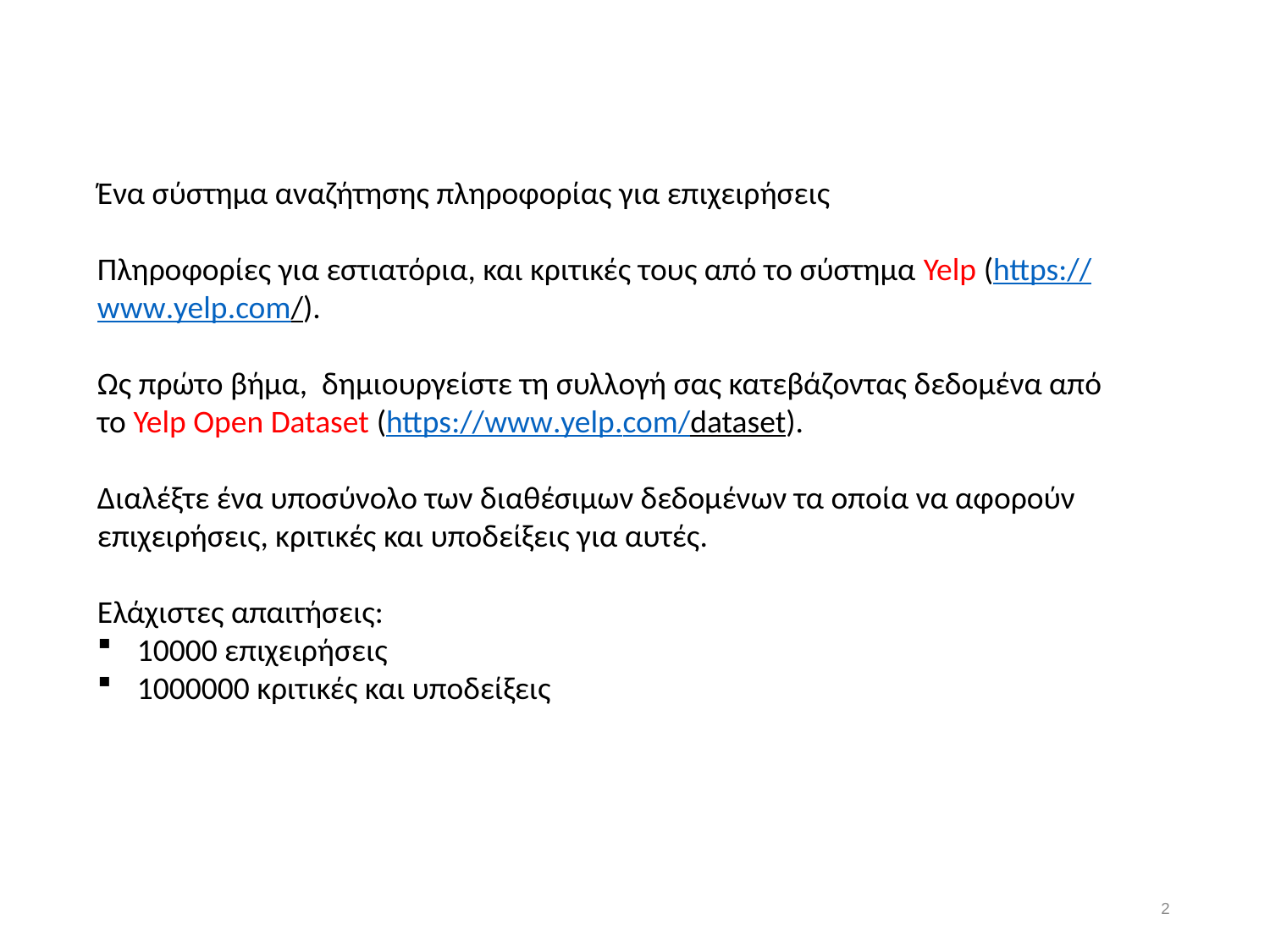

Ένα σύστημα αναζήτησης πληροφορίας για επιχειρήσεις

Πληροφορίες για εστιατόρια, και κριτικές τους από το σύστημα Yelp (https://www.yelp.com/).

Ως πρώτο βήμα,  δημιουργείστε τη συλλογή σας κατεβάζοντας δεδομένα από το Yelp Open Dataset (https://www.yelp.com/dataset).

Διαλέξτε ένα υποσύνολο των διαθέσιμων δεδομένων τα οποία να αφορούν επιχειρήσεις, κριτικές και υποδείξεις για αυτές.

Ελάχιστες απαιτήσεις:
10000 επιχειρήσεις
1000000 κριτικές και υποδείξεις
2